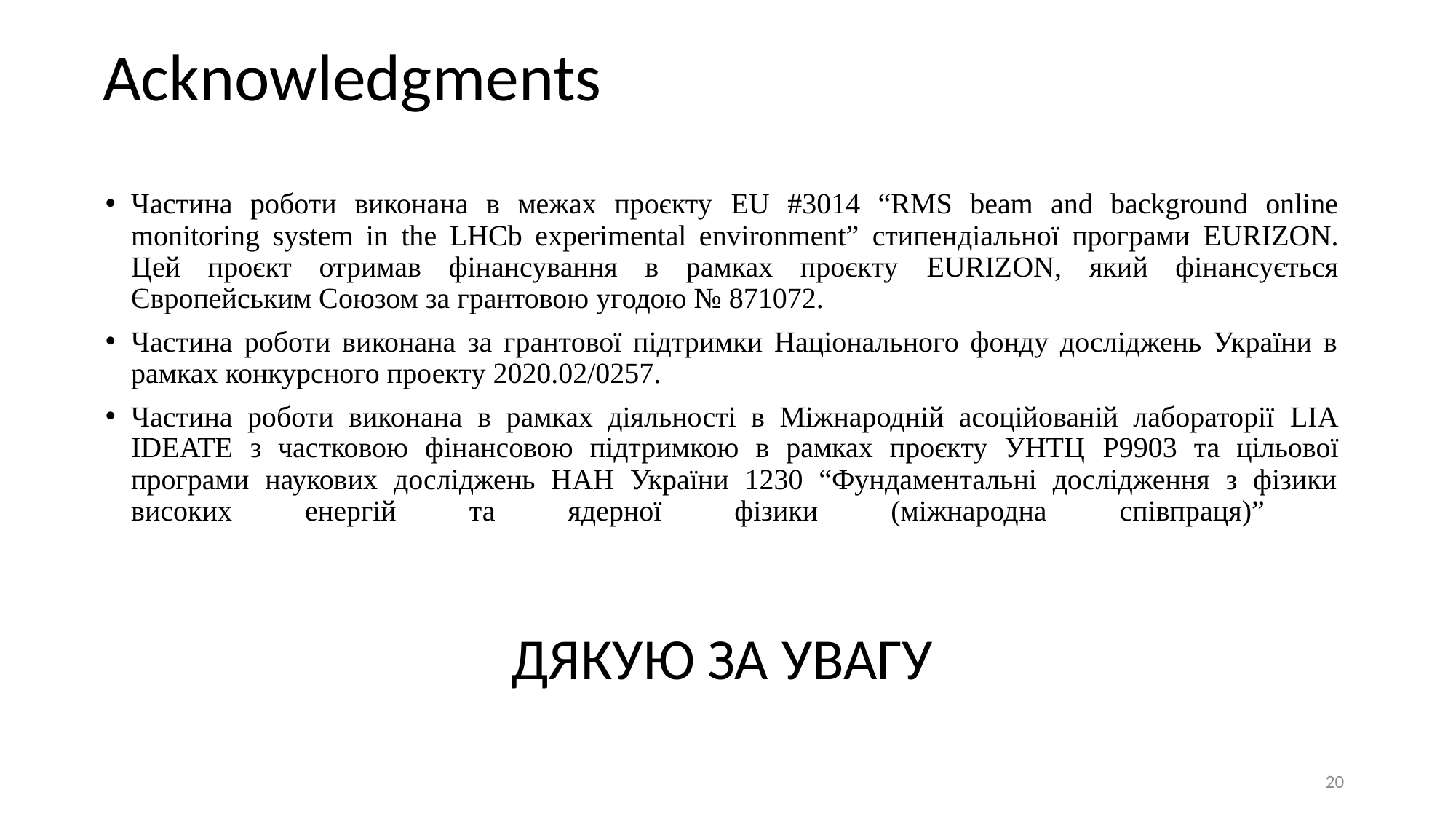

# Acknowledgments
Частина роботи виконана в межах проєкту EU #3014 “RMS beam and background online monitoring system in the LHCb experimental environment” стипендіальної програми EURIZON. Цей проєкт отримав фінансування в рамках проєкту EURIZON, який фінансується Європейським Союзом за грантовою угодою № 871072.
Частина роботи виконана за грантової підтримки Національного фонду досліджень України в рамках конкурсного проекту 2020.02/0257.
Частина роботи виконана в рамках діяльності в Міжнародній асоційованій лабораторії LIA IDEATE з частковою фінансовою підтримкою в рамках проєкту УНТЦ P9903 та цільової програми наукових досліджень НАН України 1230 “Фундаментальні дослідження з фізики високих енергій та ядерної фізики (міжнародна співпраця)”

ДЯКУЮ ЗА УВАГУ

20